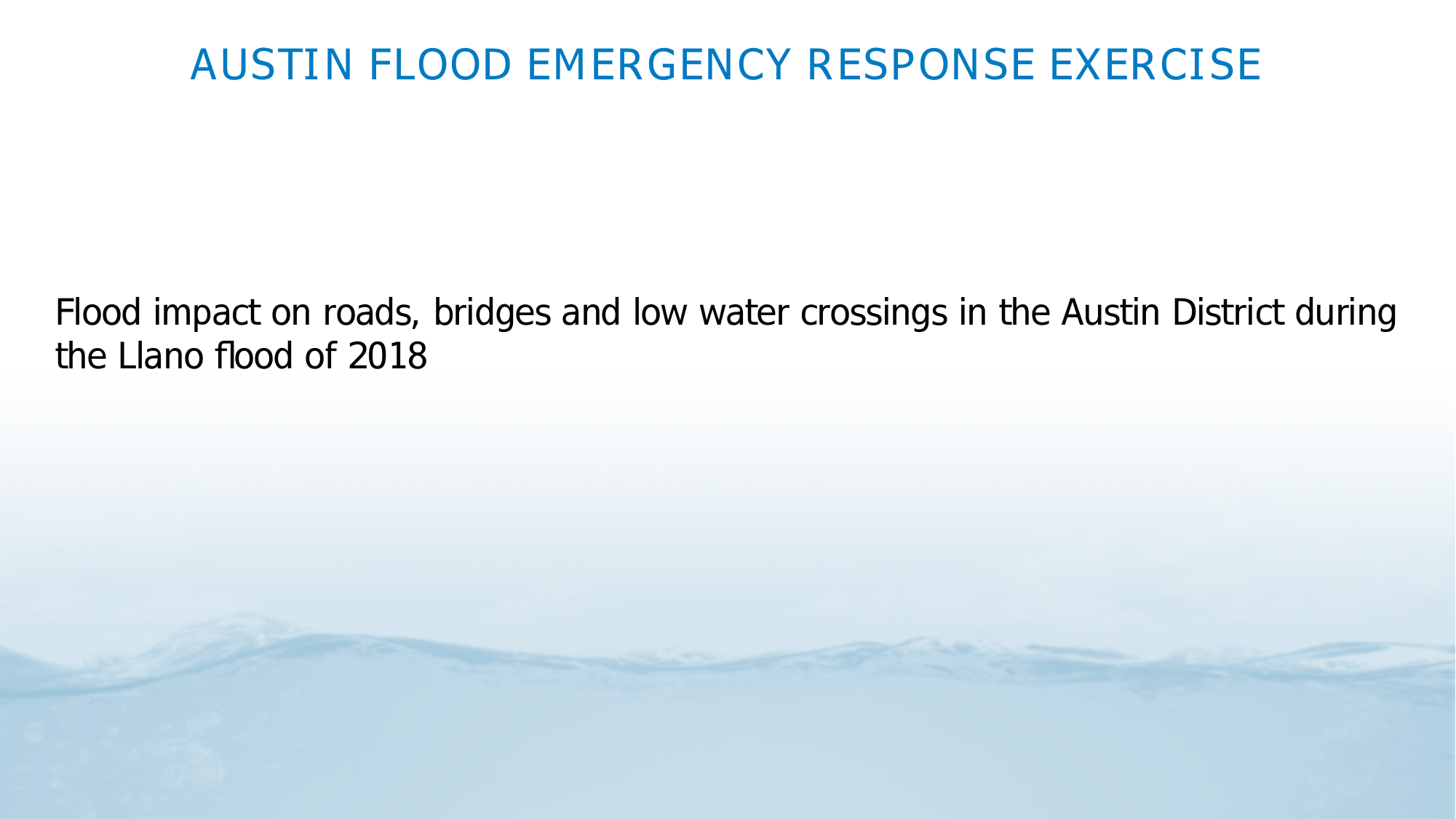

# AUSTIN FLOOD EMERGENCY RESPONSE EXERCISE
Flood impact on roads, bridges and low water crossings in the Austin District during the Llano flood of 2018